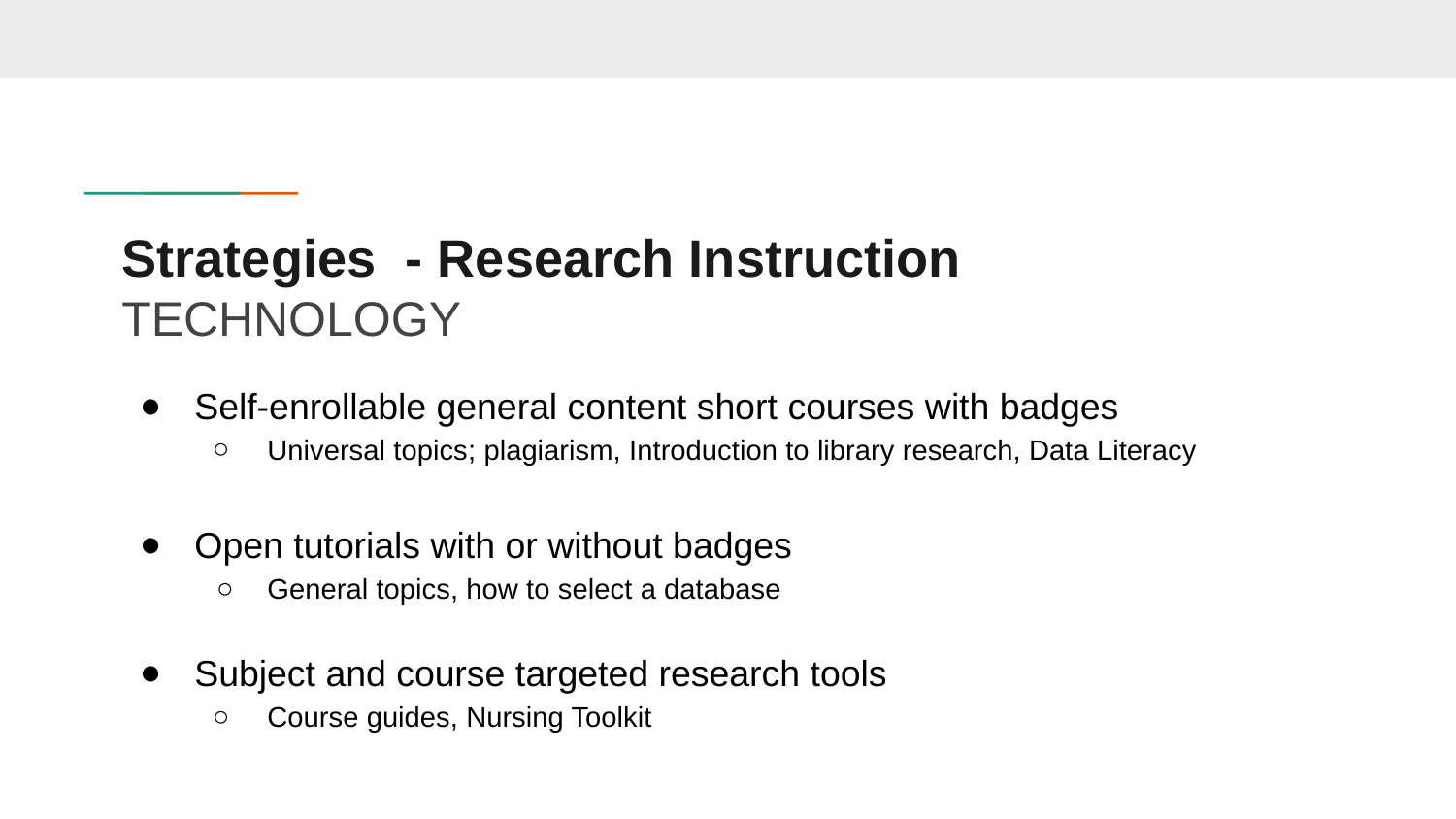

# Strategies  - Research Instruction
TECHNOLOGY

Self-enrollable general content short courses with badges
Universal topics; plagiarism, Introduction to library research, Data Literacy
Open tutorials with or without badges
General topics, how to select a database

Subject and course targeted research tools
Course guides, Nursing Toolkit